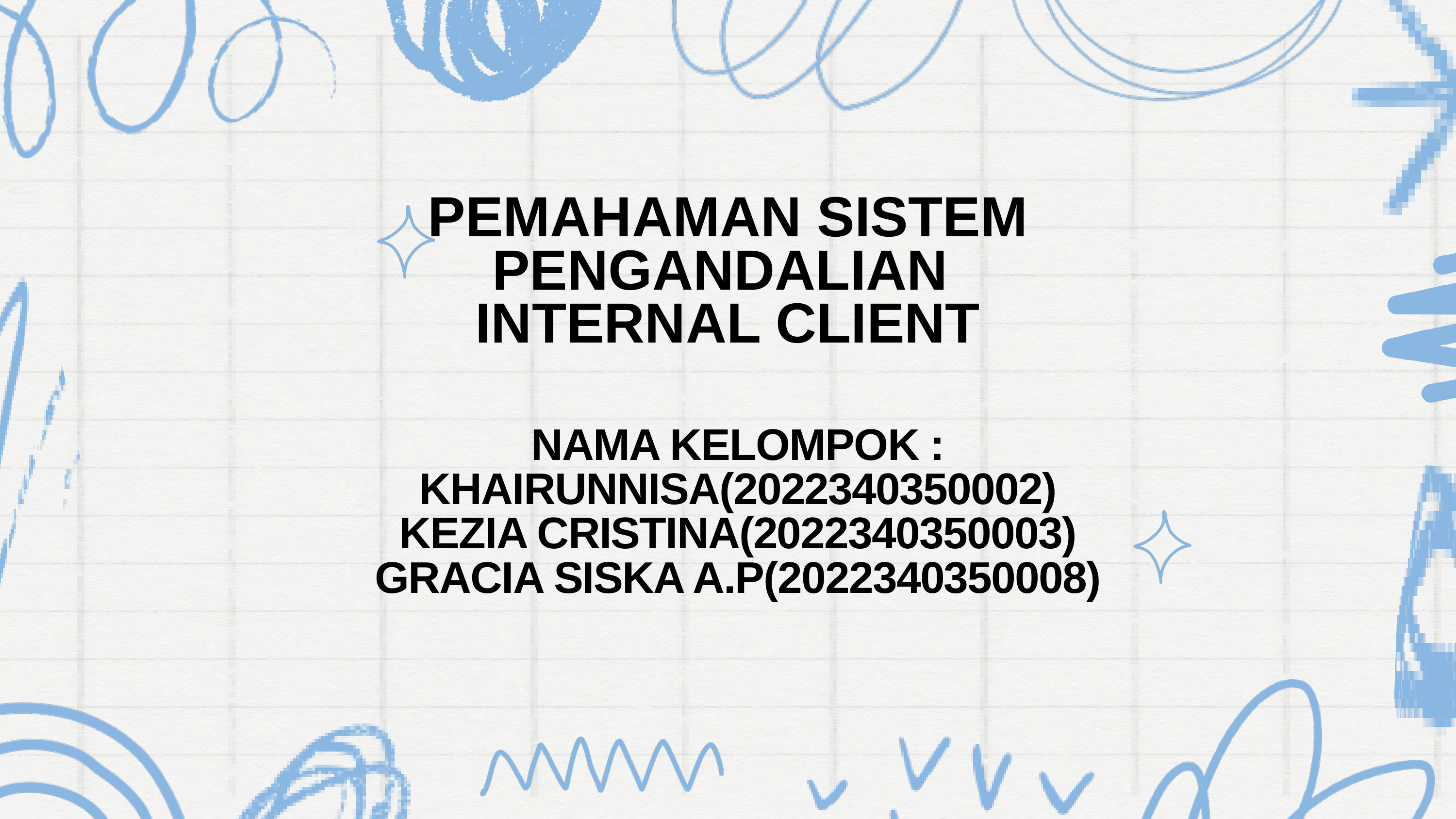

PEMAHAMAN SISTEM PENGANDALIAN  INTERNAL CLIENT

NAMA KELOMPOK :
KHAIRUNNISA(2022340350002)
KEZIA CRISTINA(2022340350003)
GRACIA SISKA A.P(2022340350008)